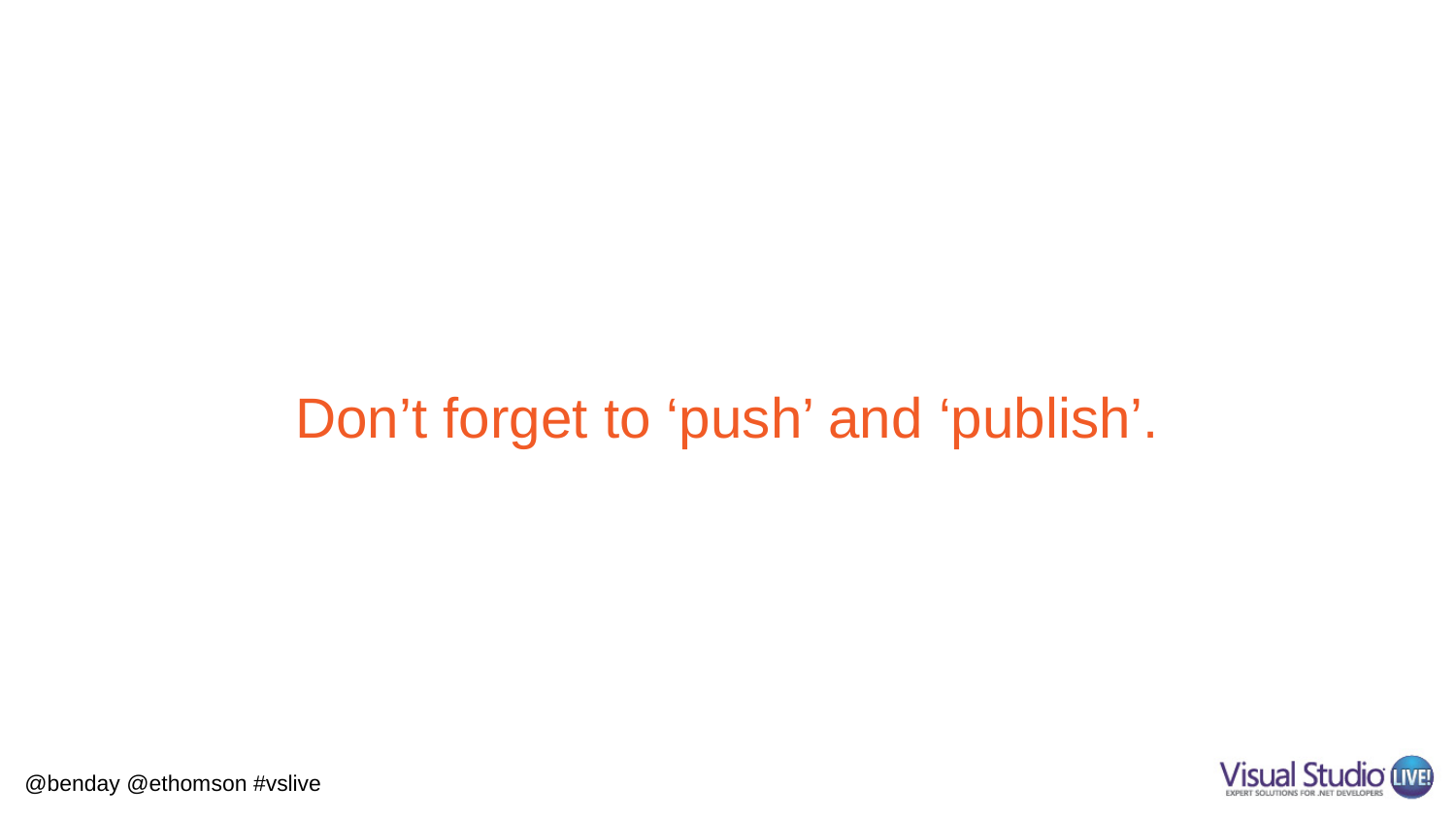

# Don’t forget to ‘push’ and ‘publish’.